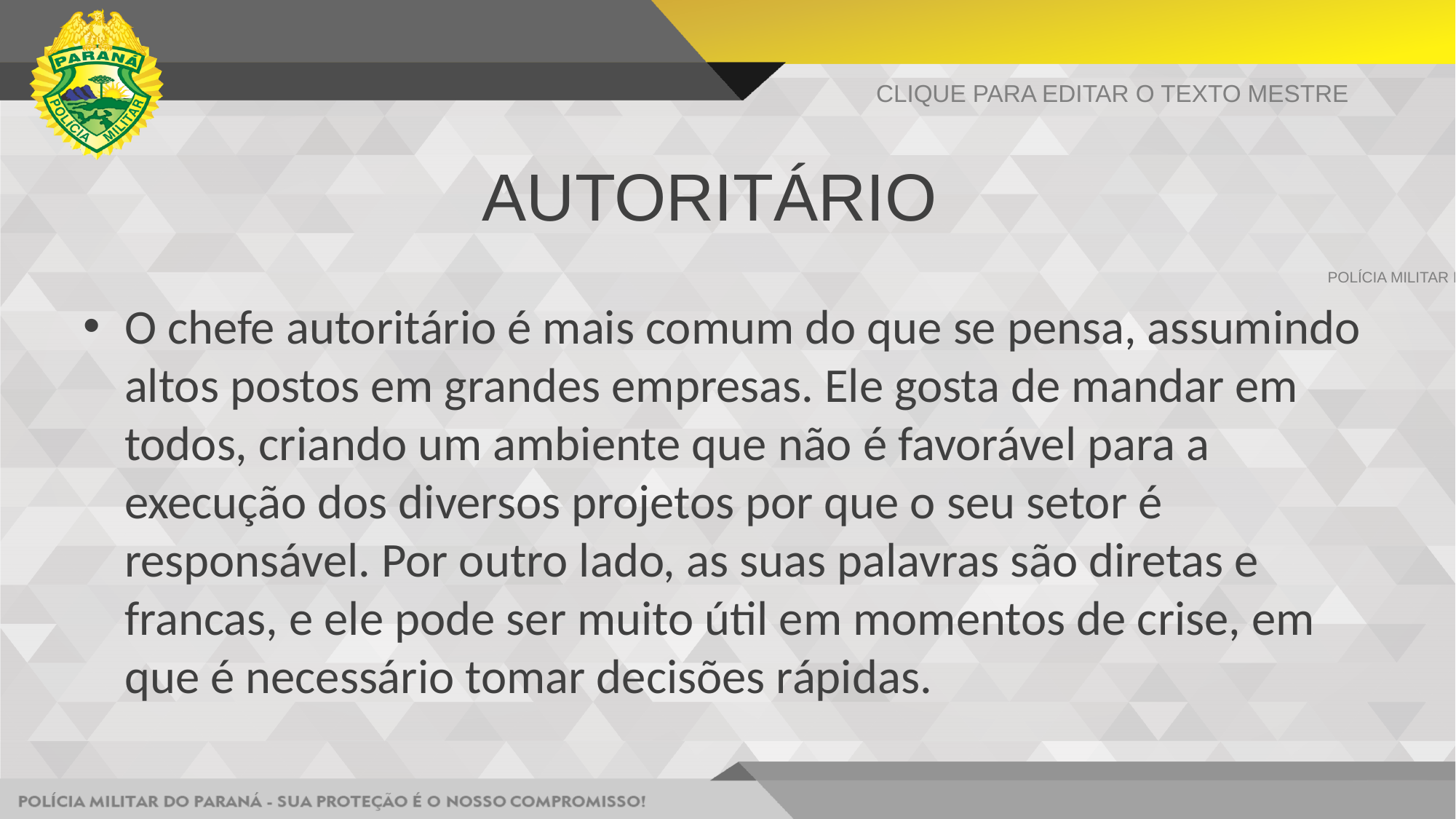

CLIQUE PARA EDITAR O TEXTO MESTRE
# AUTORITÁRIO
POLÍCIA MILITAR DO PARANÁ - SUA PROTEÇÃO É O NOSSO COMPROMISSO!
O chefe autoritário é mais comum do que se pensa, assumindo altos postos em grandes empresas. Ele gosta de mandar em todos, criando um ambiente que não é favorável para a execução dos diversos projetos por que o seu setor é responsável. Por outro lado, as suas palavras são diretas e francas, e ele pode ser muito útil em momentos de crise, em que é necessário tomar decisões rápidas.